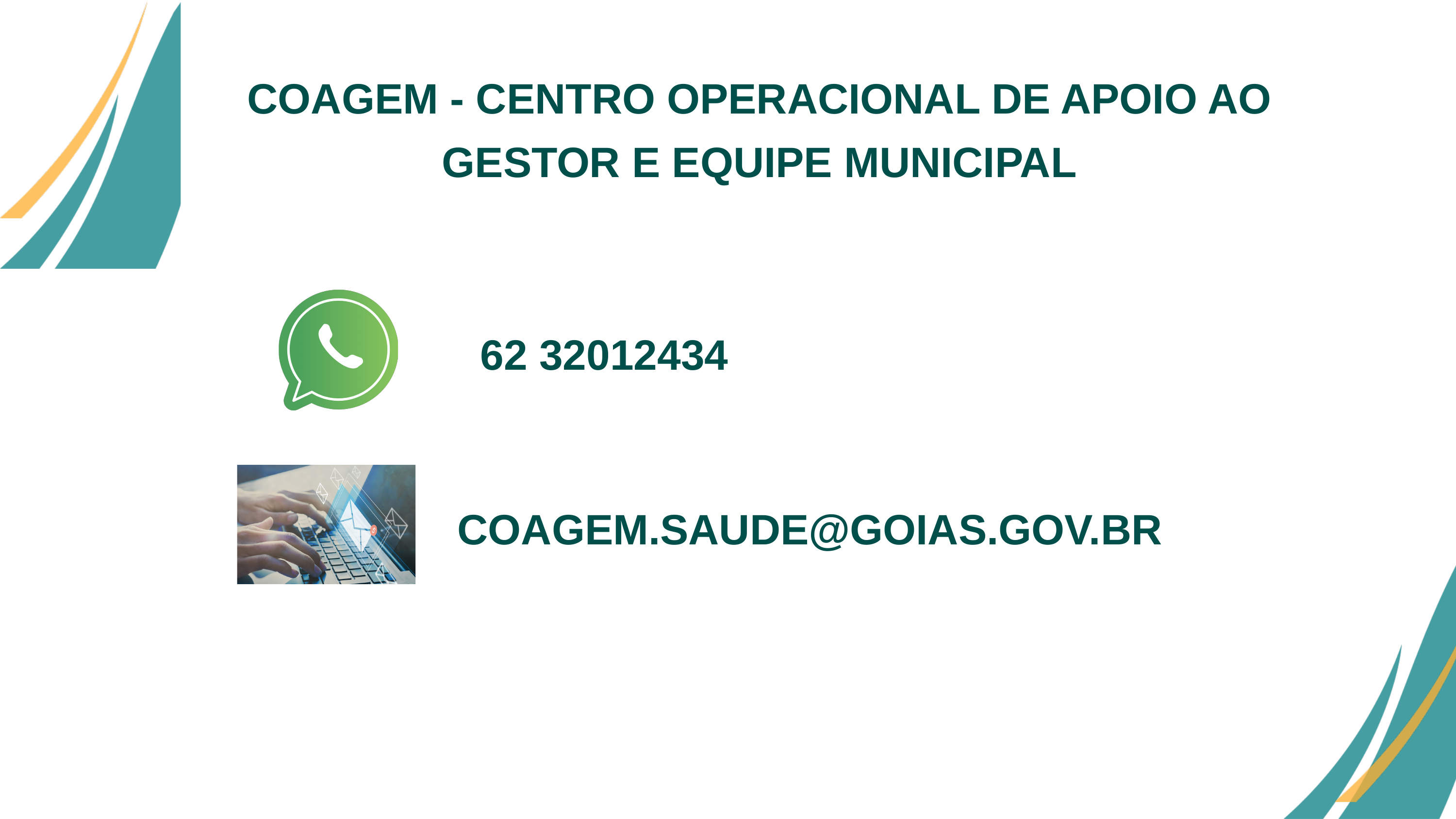

COAGEM - CENTRO OPERACIONAL DE APOIO AO GESTOR E EQUIPE MUNICIPAL

62 32012434

COAGEM.SAUDE@GOIAS.GOV.BR